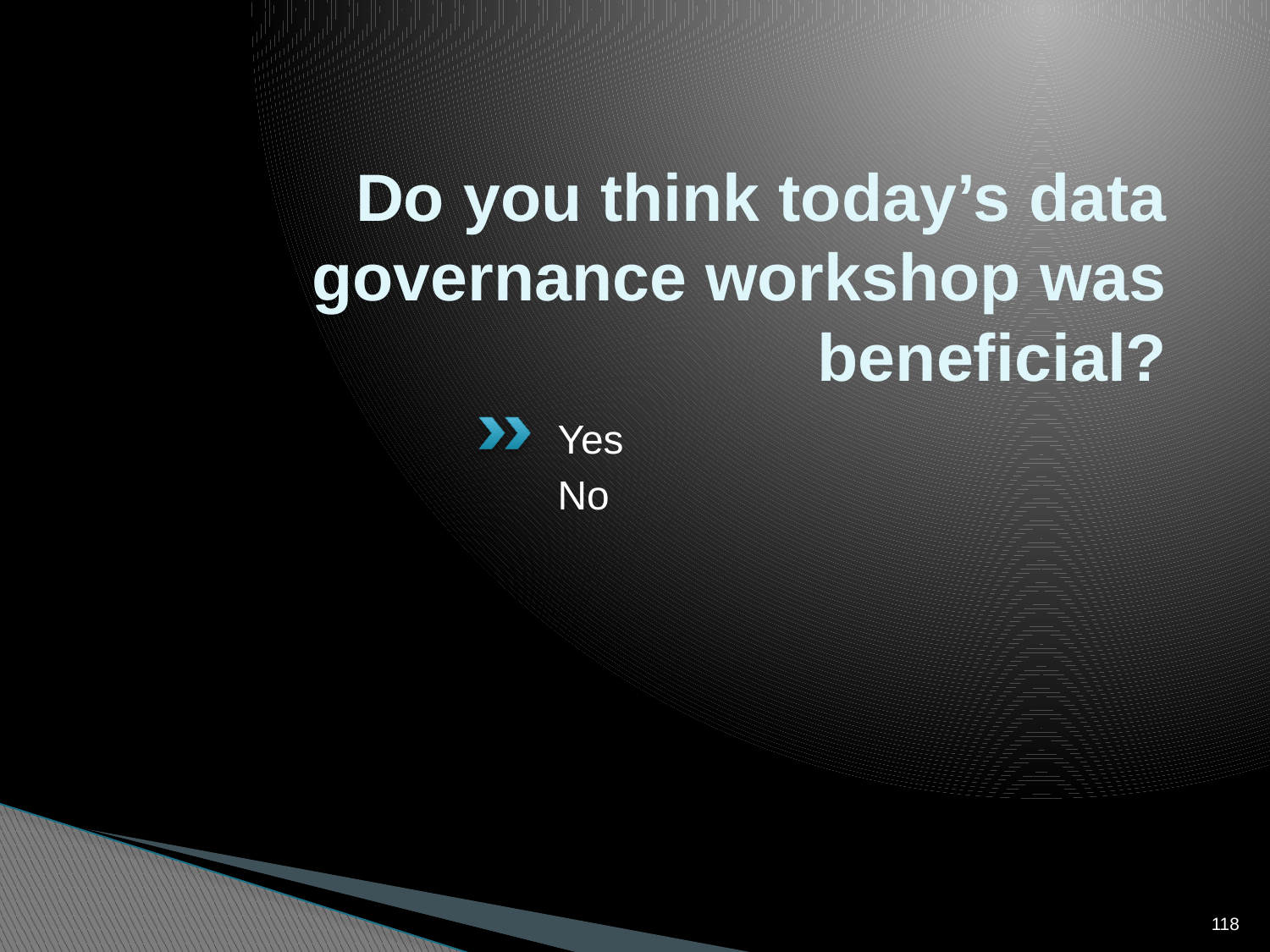

# Do you think today’s data governance workshop was beneficial?
Yes
No
118